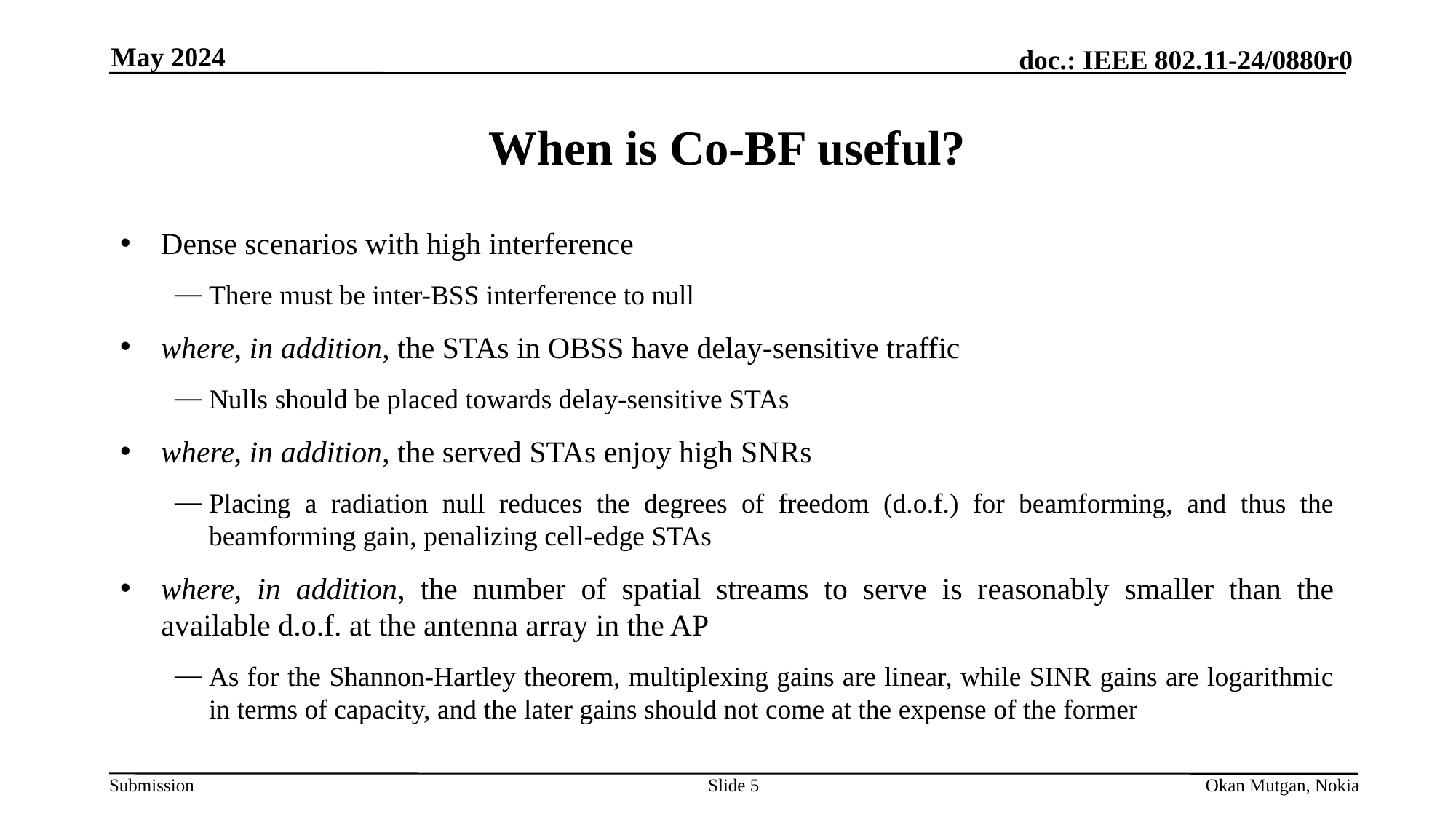

May 2024
# When is Co-BF useful?
Dense scenarios with high interference
There must be inter-BSS interference to null
where, in addition, the STAs in OBSS have delay-sensitive traffic
Nulls should be placed towards delay-sensitive STAs
where, in addition, the served STAs enjoy high SNRs
Placing a radiation null reduces the degrees of freedom (d.o.f.) for beamforming, and thus the beamforming gain, penalizing cell-edge STAs
where, in addition, the number of spatial streams to serve is reasonably smaller than the available d.o.f. at the antenna array in the AP
As for the Shannon-Hartley theorem, multiplexing gains are linear, while SINR gains are logarithmic in terms of capacity, and the later gains should not come at the expense of the former

Slide 5
Okan Mutgan, Nokia